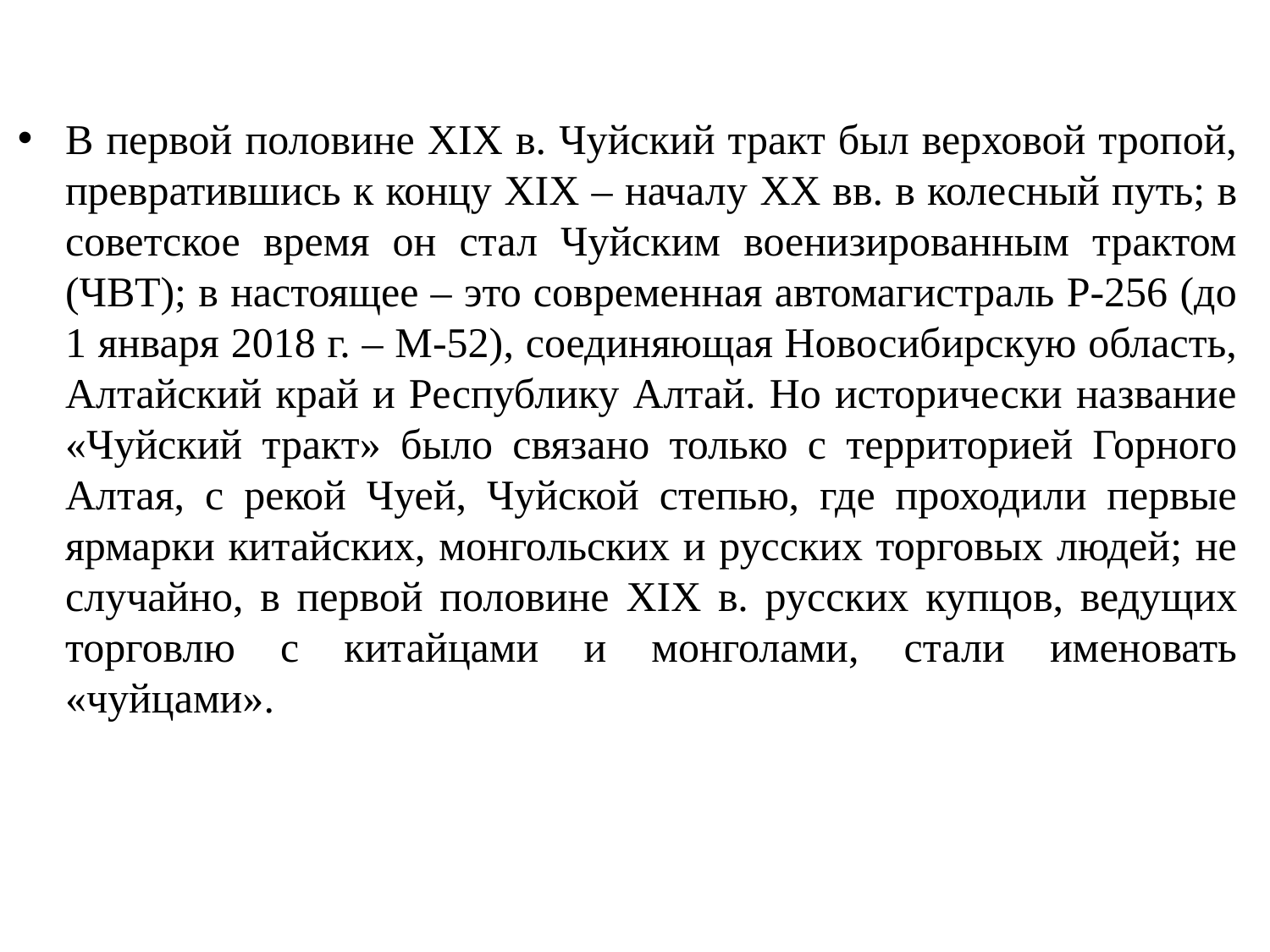

В первой половине XIX в. Чуйский тракт был верховой тропой, превратившись к концу XIX – началу XX вв. в колесный путь; в советское время он стал Чуйским военизированным трактом (ЧВТ); в настоящее – это современная автомагистраль Р-256 (до 1 января 2018 г. – М-52), соединяющая Новосибирскую область, Алтайский край и Республику Алтай. Но исторически название «Чуйский тракт» было связано только с территорией Горного Алтая, с рекой Чуей, Чуйской степью, где проходили первые ярмарки китайских, монгольских и русских торговых людей; не случайно, в первой половине XIX в. русских купцов, ведущих торговлю с китайцами и монголами, стали именовать «чуйцами».